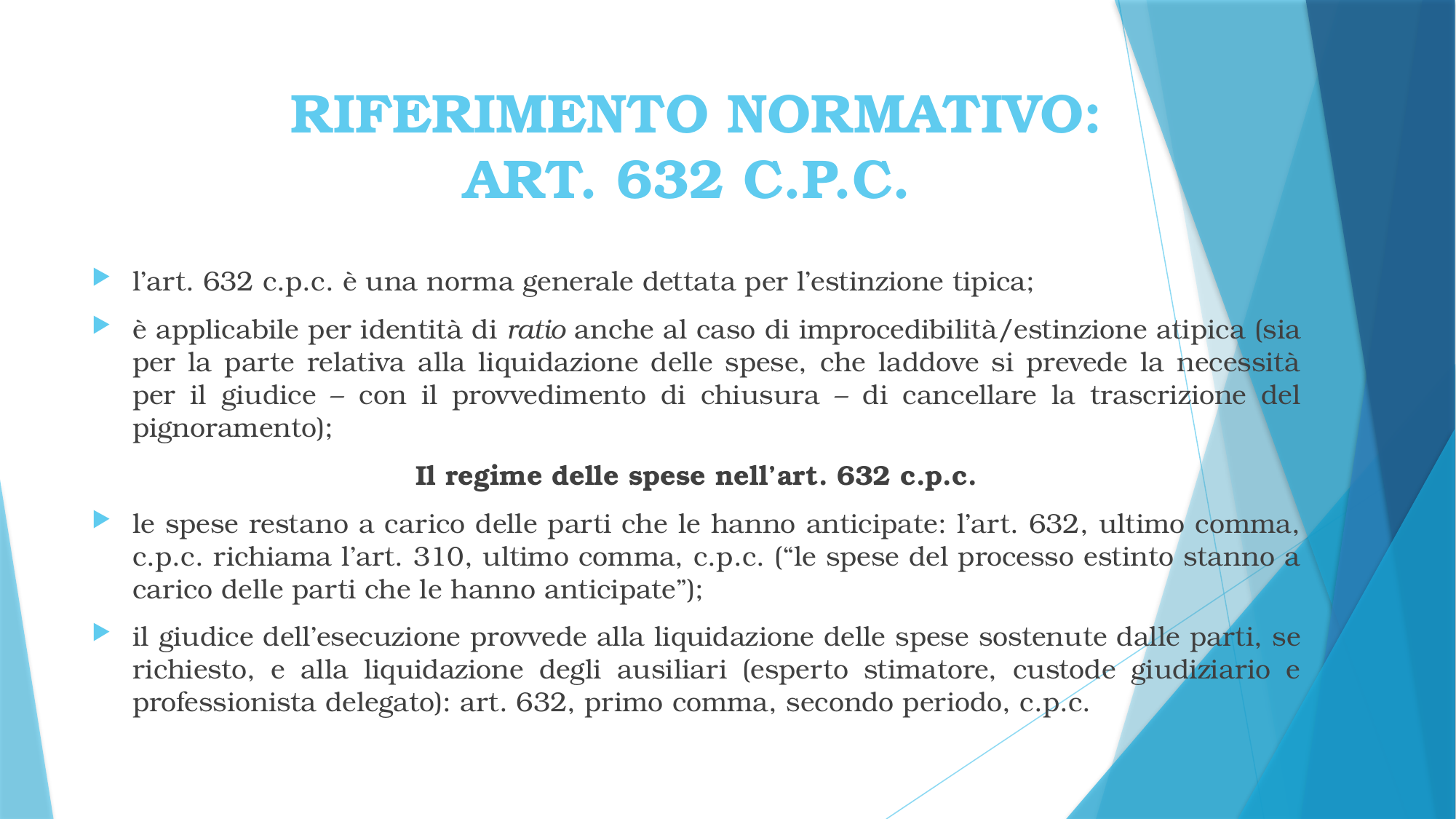

# RIFERIMENTO NORMATIVO: ART. 632 C.P.C.
l’art. 632 c.p.c. è una norma generale dettata per l’estinzione tipica;
è applicabile per identità di ratio anche al caso di improcedibilità/estinzione atipica (sia per la parte relativa alla liquidazione delle spese, che laddove si prevede la necessità per il giudice – con il provvedimento di chiusura – di cancellare la trascrizione del pignoramento);
Il regime delle spese nell’art. 632 c.p.c.
le spese restano a carico delle parti che le hanno anticipate: l’art. 632, ultimo comma, c.p.c. richiama l’art. 310, ultimo comma, c.p.c. (“le spese del processo estinto stanno a carico delle parti che le hanno anticipate”);
il giudice dell’esecuzione provvede alla liquidazione delle spese sostenute dalle parti, se richiesto, e alla liquidazione degli ausiliari (esperto stimatore, custode giudiziario e professionista delegato): art. 632, primo comma, secondo periodo, c.p.c.